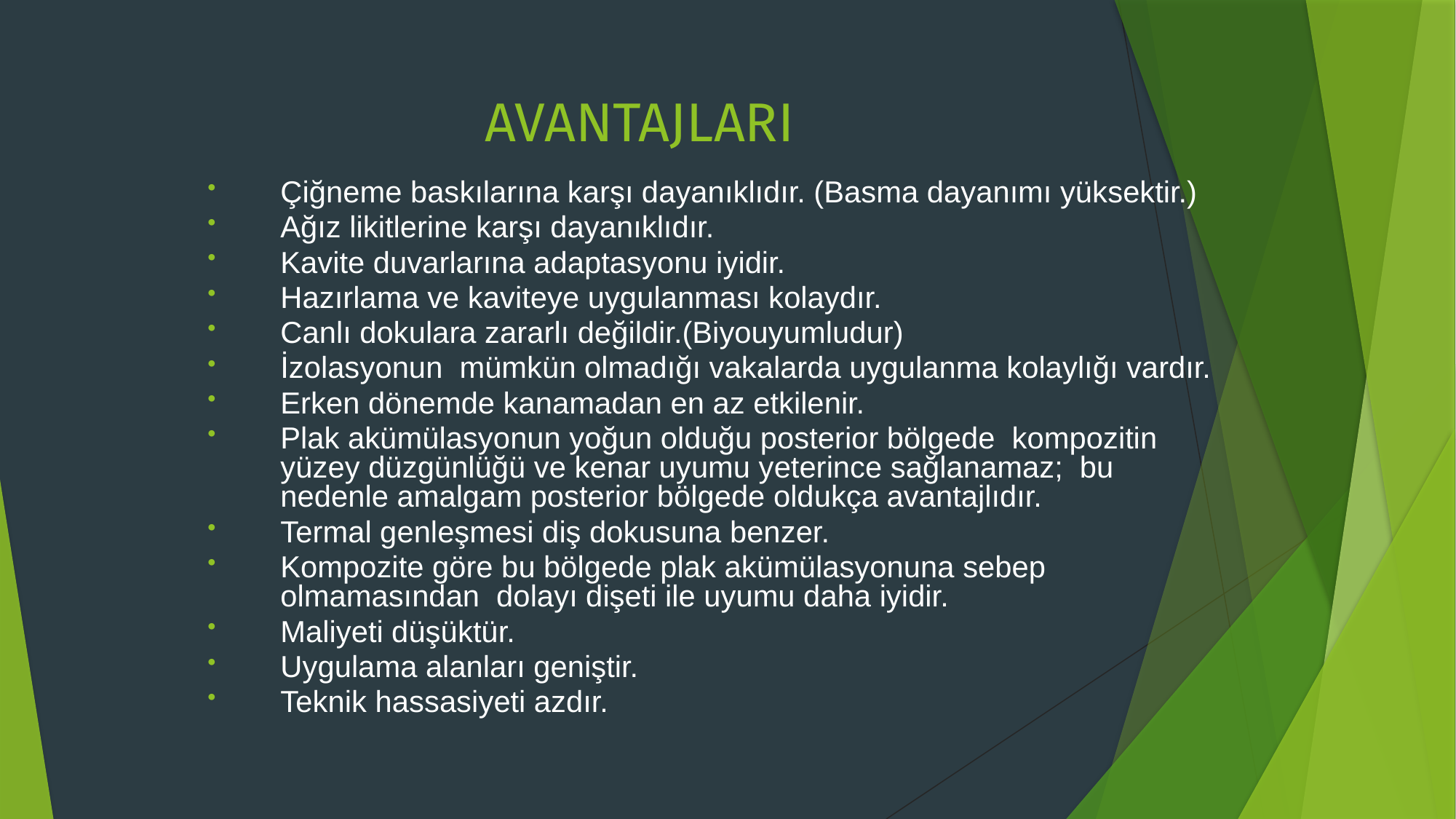

# AVANTAJLARI
Çiğneme baskılarına karşı dayanıklıdır. (Basma dayanımı yüksektir.)
Ağız likitlerine karşı dayanıklıdır.
Kavite duvarlarına adaptasyonu iyidir.
Hazırlama ve kaviteye uygulanması kolaydır.
Canlı dokulara zararlı değildir.(Biyouyumludur)
İzolasyonun  mümkün olmadığı vakalarda uygulanma kolaylığı vardır.
Erken dönemde kanamadan en az etkilenir.
Plak akümülasyonun yoğun olduğu posterior bölgede  kompozitin yüzey düzgünlüğü ve kenar uyumu yeterince sağlanamaz;  bu nedenle amalgam posterior bölgede oldukça avantajlıdır.
Termal genleşmesi diş dokusuna benzer.
Kompozite göre bu bölgede plak akümülasyonuna sebep olmamasından  dolayı dişeti ile uyumu daha iyidir.
Maliyeti düşüktür.
Uygulama alanları geniştir.
Teknik hassasiyeti azdır.